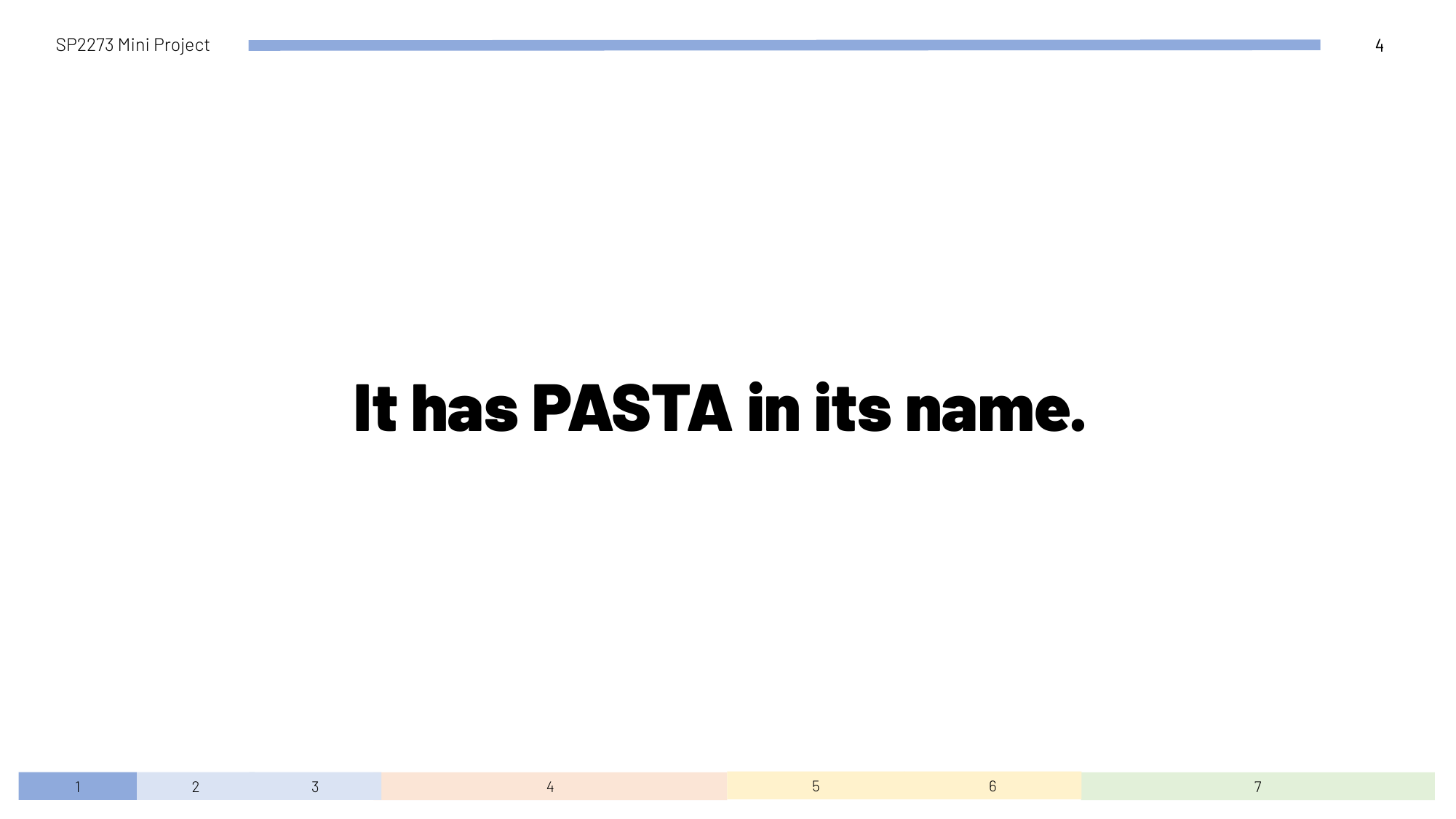

# It has PASTA in its name.
5
6
1
2
3
4
7